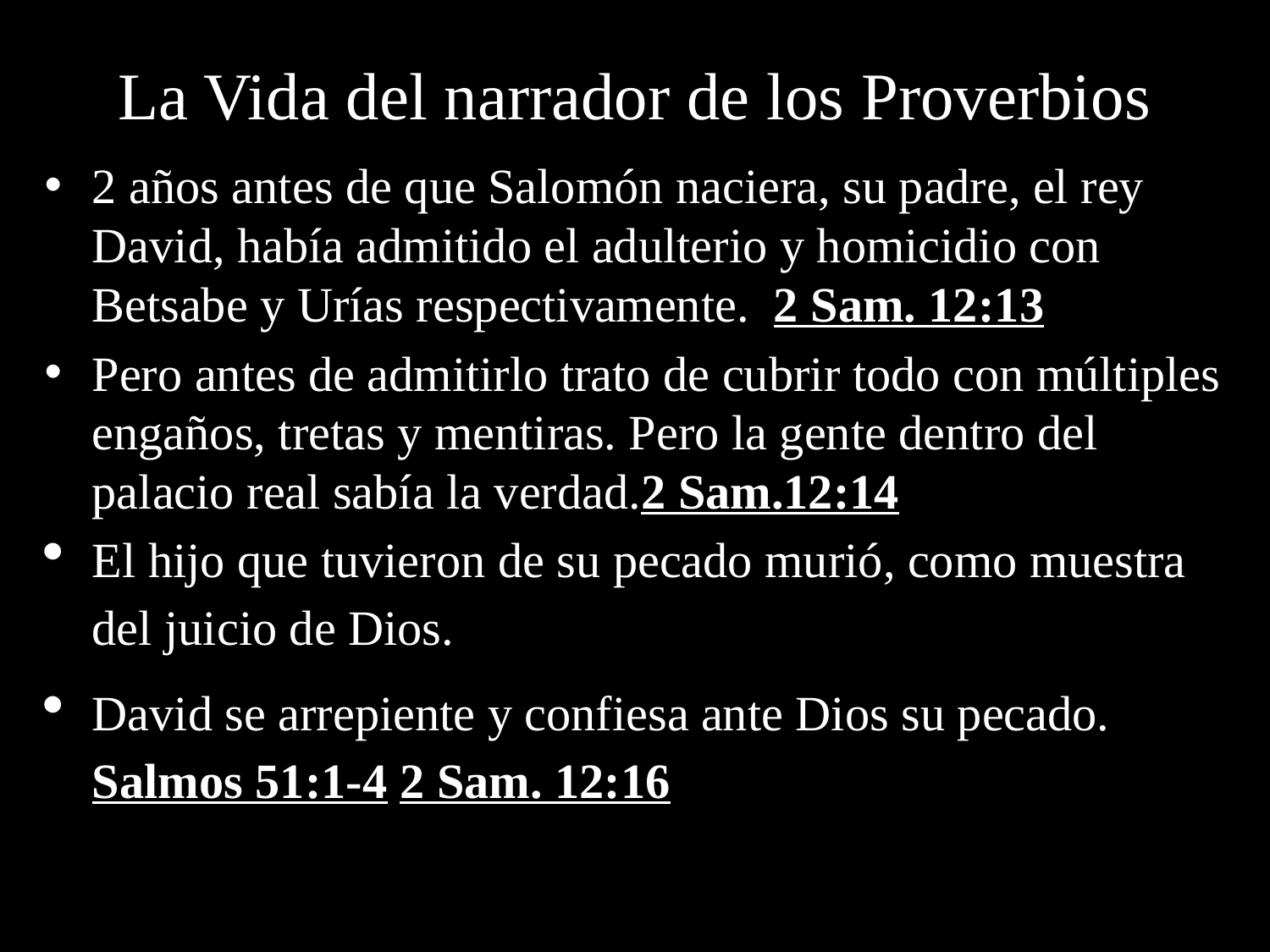

# La Vida del narrador de los Proverbios
2 años antes de que Salomón naciera, su padre, el rey David, había admitido el adulterio y homicidio con Betsabe y Urías respectivamente.  2 Sam. 12:13
Pero antes de admitirlo trato de cubrir todo con múltiples engaños, tretas y mentiras. Pero la gente dentro del palacio real sabía la verdad.2 Sam.12:14
El hijo que tuvieron de su pecado murió, como muestra del juicio de Dios.
David se arrepiente y confiesa ante Dios su pecado. Salmos 51:1-4 2 Sam. 12:16